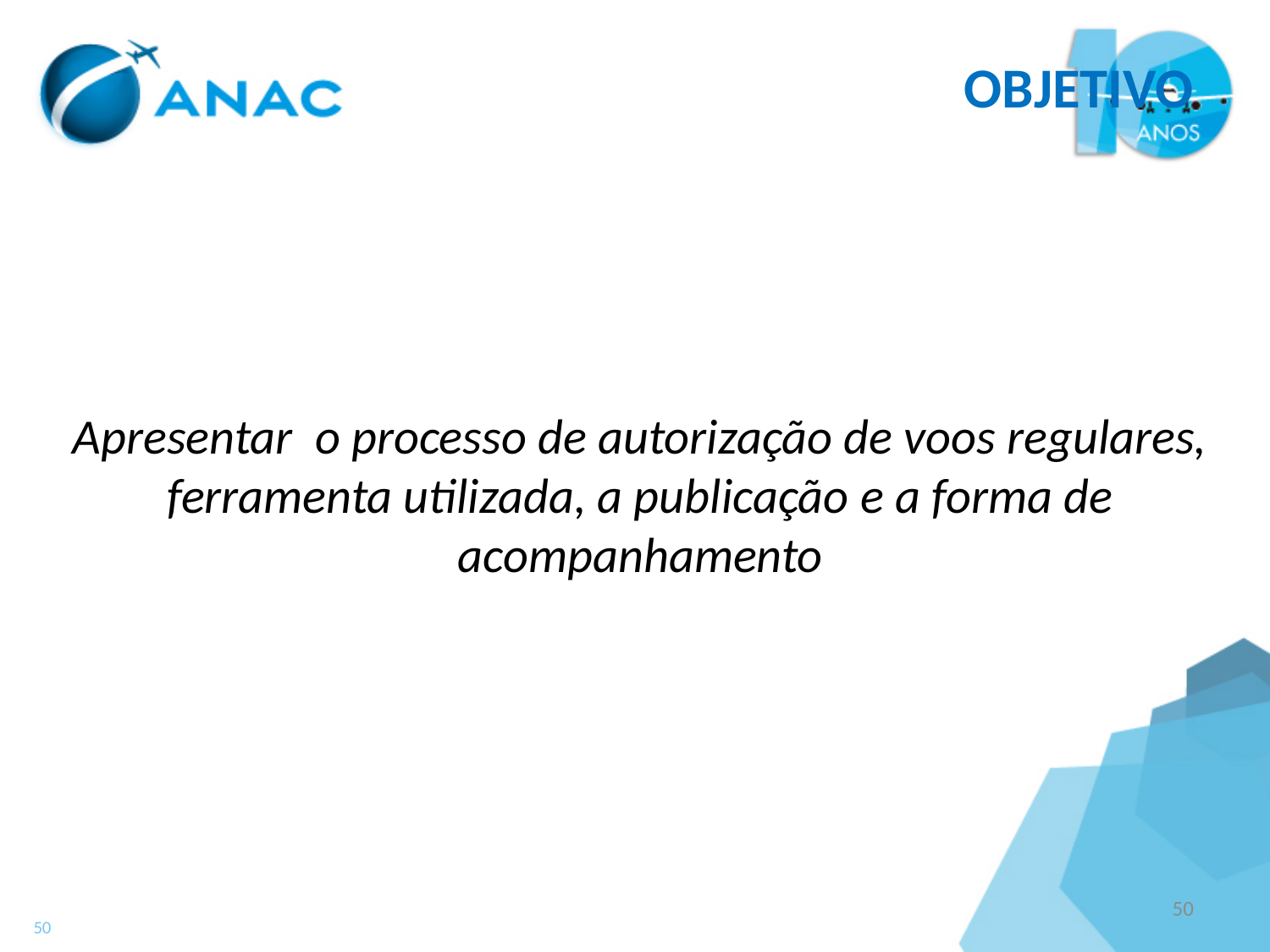

# OBJETIVO
Apresentar  o processo de autorização de voos regulares, ferramenta utilizada, a publicação e a forma de acompanhamento
50
50